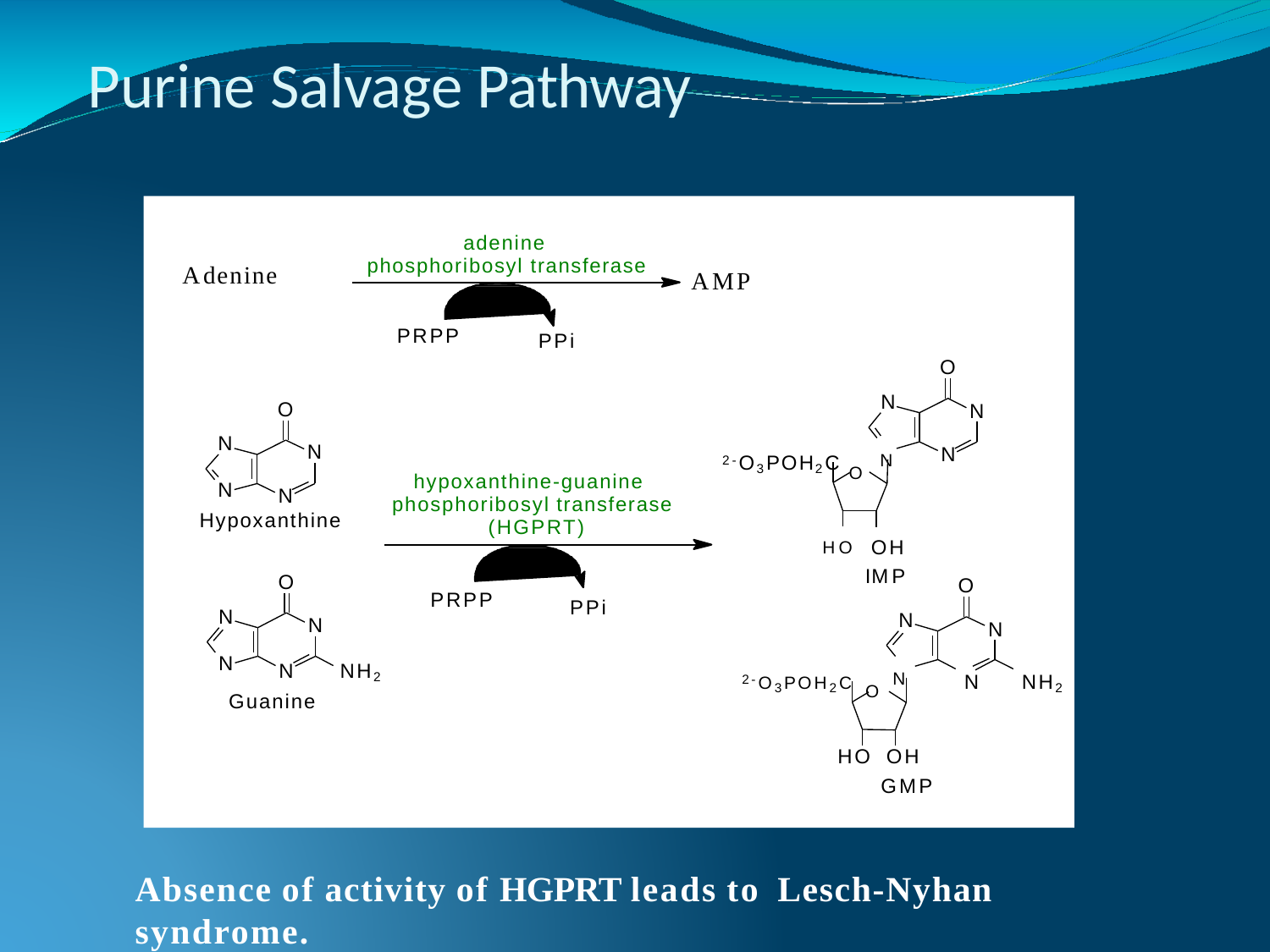

# Purine Salvage Pathway

adenine  phosphoribosyl transferase
Adenine
AMP

PRPP
PPi
O

N
O
N

N
N
2-O3POH2C O N
N
hypoxanthine-guanine  phosphoribosyl transferase  (HGPRT)
N
N
Hypoxanthine
HO OH
IMP

O
O
PRPP
PPi

N
N
N
N
N
N	NH2
2-O3POH2C O N	N	NH2
Guanine
HO OH
GMP
Absence of activity of HGPRT leads to Lesch-Nyhan syndrome.